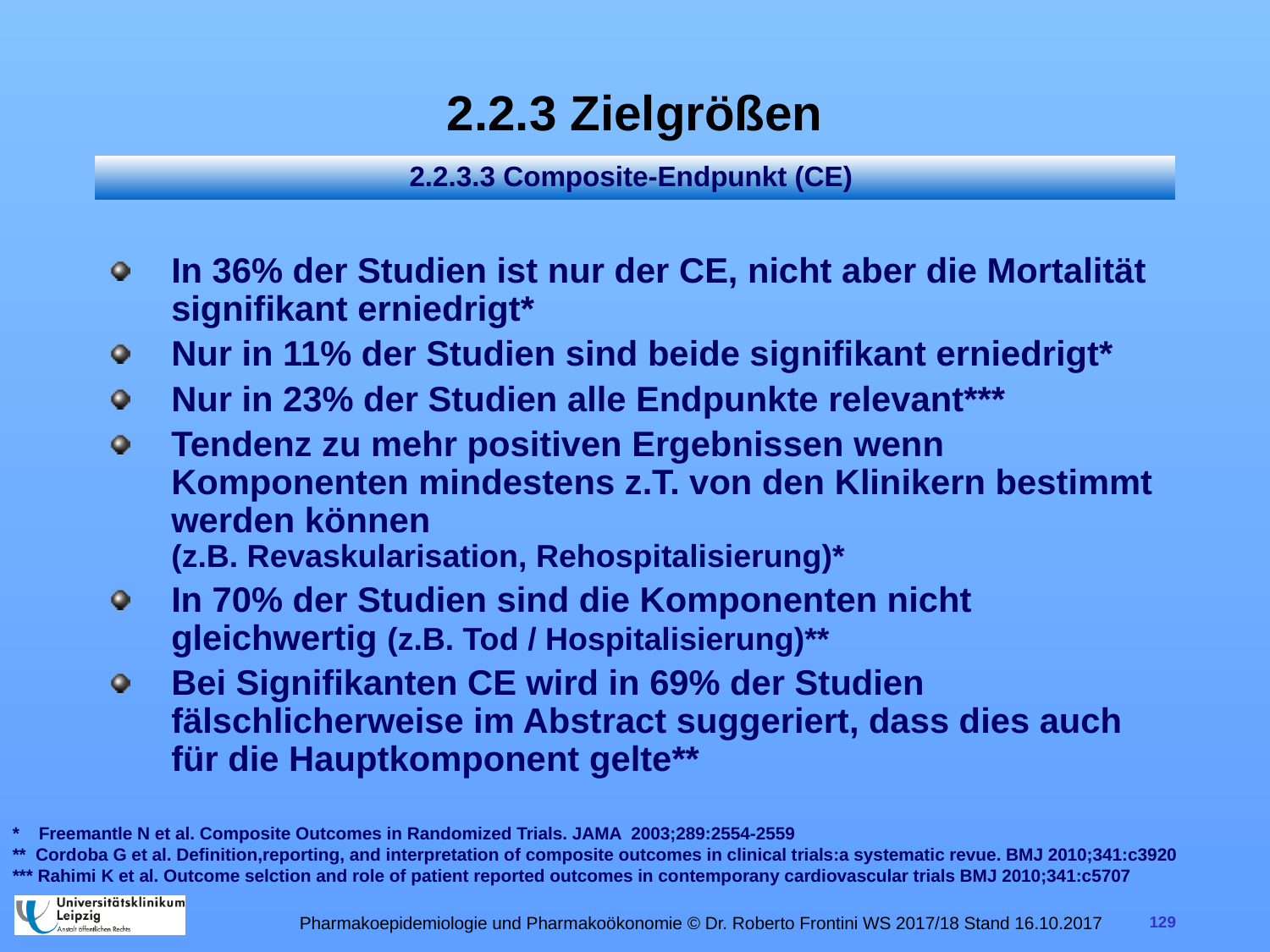

# 2.2.3 Zielgrößen
2.2.3.3 Composite-Endpunkt (CE)
In 36% der Studien ist nur der CE, nicht aber die Mortalität signifikant erniedrigt*
Nur in 11% der Studien sind beide signifikant erniedrigt*
Nur in 23% der Studien alle Endpunkte relevant***
Tendenz zu mehr positiven Ergebnissen wenn Komponenten mindestens z.T. von den Klinikern bestimmt werden können
(z.B. Revaskularisation, Rehospitalisierung)*
In 70% der Studien sind die Komponenten nicht gleichwertig (z.B. Tod / Hospitalisierung)**
Bei Signifikanten CE wird in 69% der Studien fälschlicherweise im Abstract suggeriert, dass dies auch für die Hauptkomponent gelte**

*    Freemantle N et al. Composite Outcomes in Randomized Trials. JAMA  2003;289:2554-2559
**  Cordoba G et al. Definition,reporting, and interpretation of composite outcomes in clinical trials:a systematic revue. BMJ 2010;341:c3920
*** Rahimi K et al. Outcome selction and role of patient reported outcomes in contemporany cardiovascular trials BMJ 2010;341:c5707
Pharmakoepidemiologie und Pharmakoökonomie © Dr. Roberto Frontini WS 2017/18 Stand 16.10.2017
129